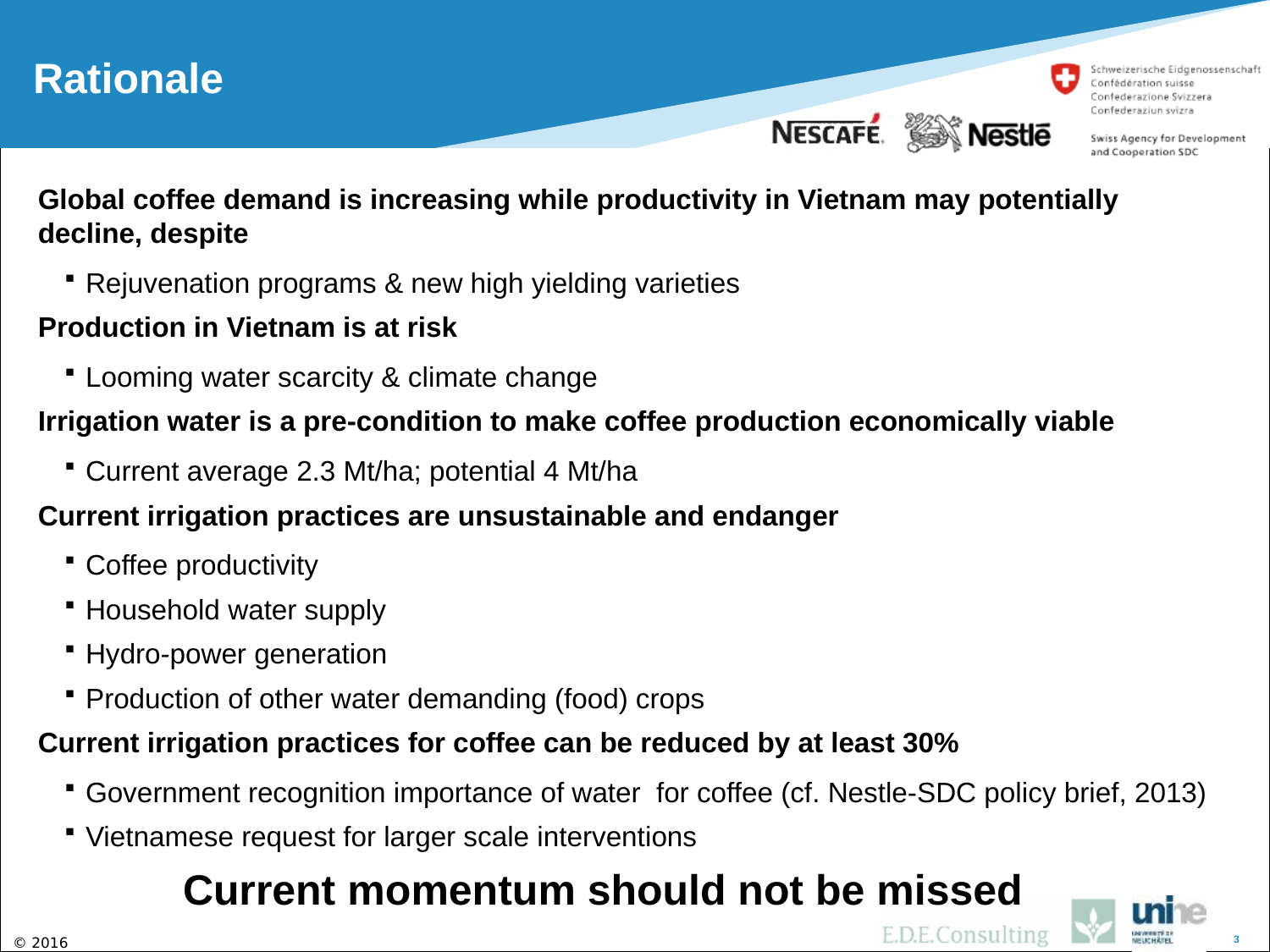

# Rationale
Global coffee demand is increasing while productivity in Vietnam may potentially decline, despite
Rejuvenation programs & new high yielding varieties
Production in Vietnam is at risk
Looming water scarcity & climate change
Irrigation water is a pre-condition to make coffee production economically viable
Current average 2.3 Mt/ha; potential 4 Mt/ha
Current irrigation practices are unsustainable and endanger
Coffee productivity
Household water supply
Hydro-power generation
Production of other water demanding (food) crops
Current irrigation practices for coffee can be reduced by at least 30%
Government recognition importance of water  for coffee (cf. Nestle-SDC policy brief, 2013)
Vietnamese request for larger scale interventions
          Current momentum should not be missed